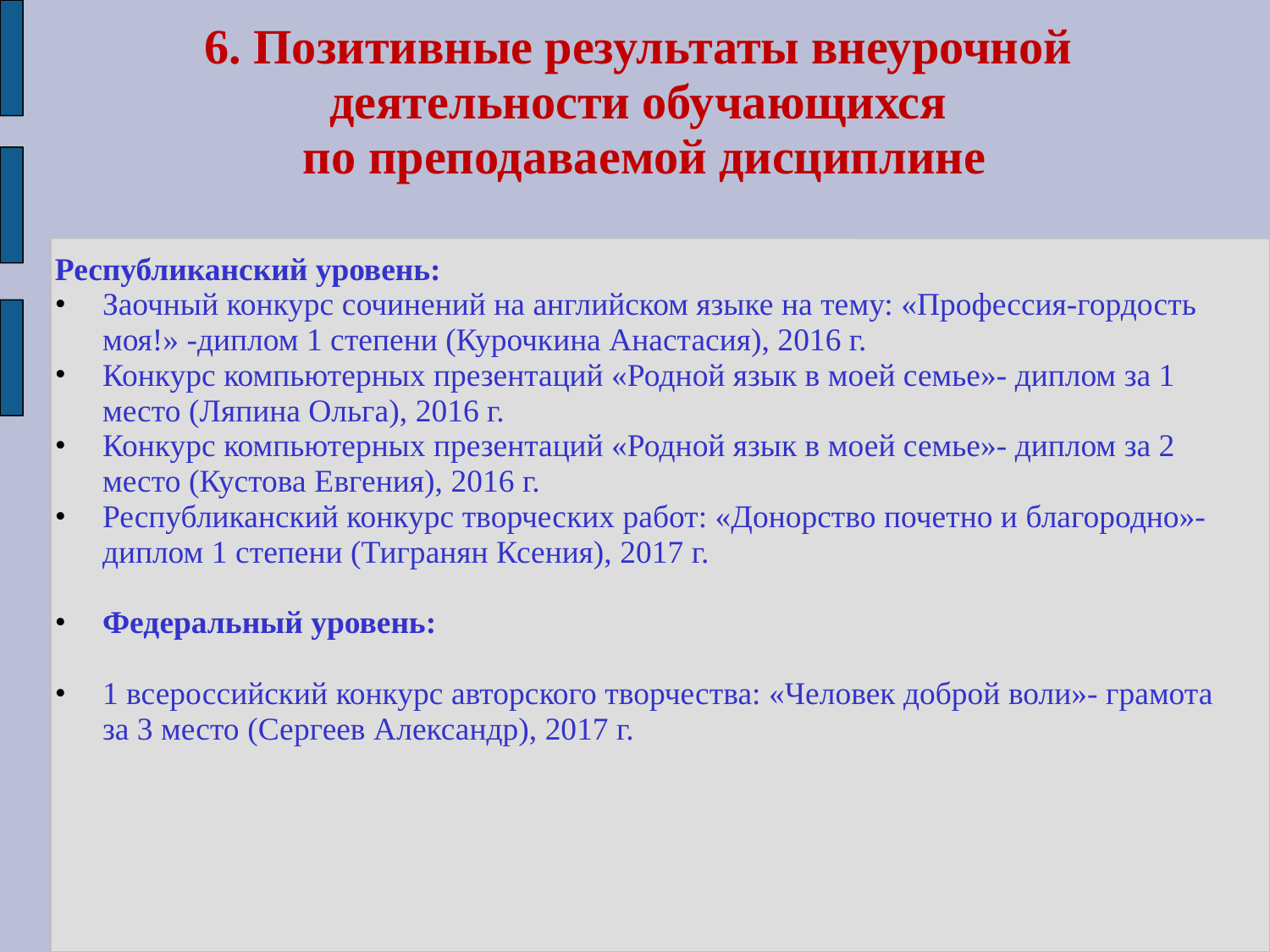

6. Позитивные результаты внеурочной деятельности обучающихся
 по преподаваемой дисциплине
Республиканский уровень:
Заочный конкурс сочинений на английском языке на тему: «Профессия-гордость моя!» -диплом 1 степени (Курочкина Анастасия), 2016 г.
Конкурс компьютерных презентаций «Родной язык в моей семье»- диплом за 1 место (Ляпина Ольга), 2016 г.
Конкурс компьютерных презентаций «Родной язык в моей семье»- диплом за 2 место (Кустова Евгения), 2016 г.
Республиканский конкурс творческих работ: «Донорство почетно и благородно»- диплом 1 степени (Тигранян Ксения), 2017 г.

Федеральный уровень:

1 всероссийский конкурс авторского творчества: «Человек доброй воли»- грамота за 3 место (Сергеев Александр), 2017 г.